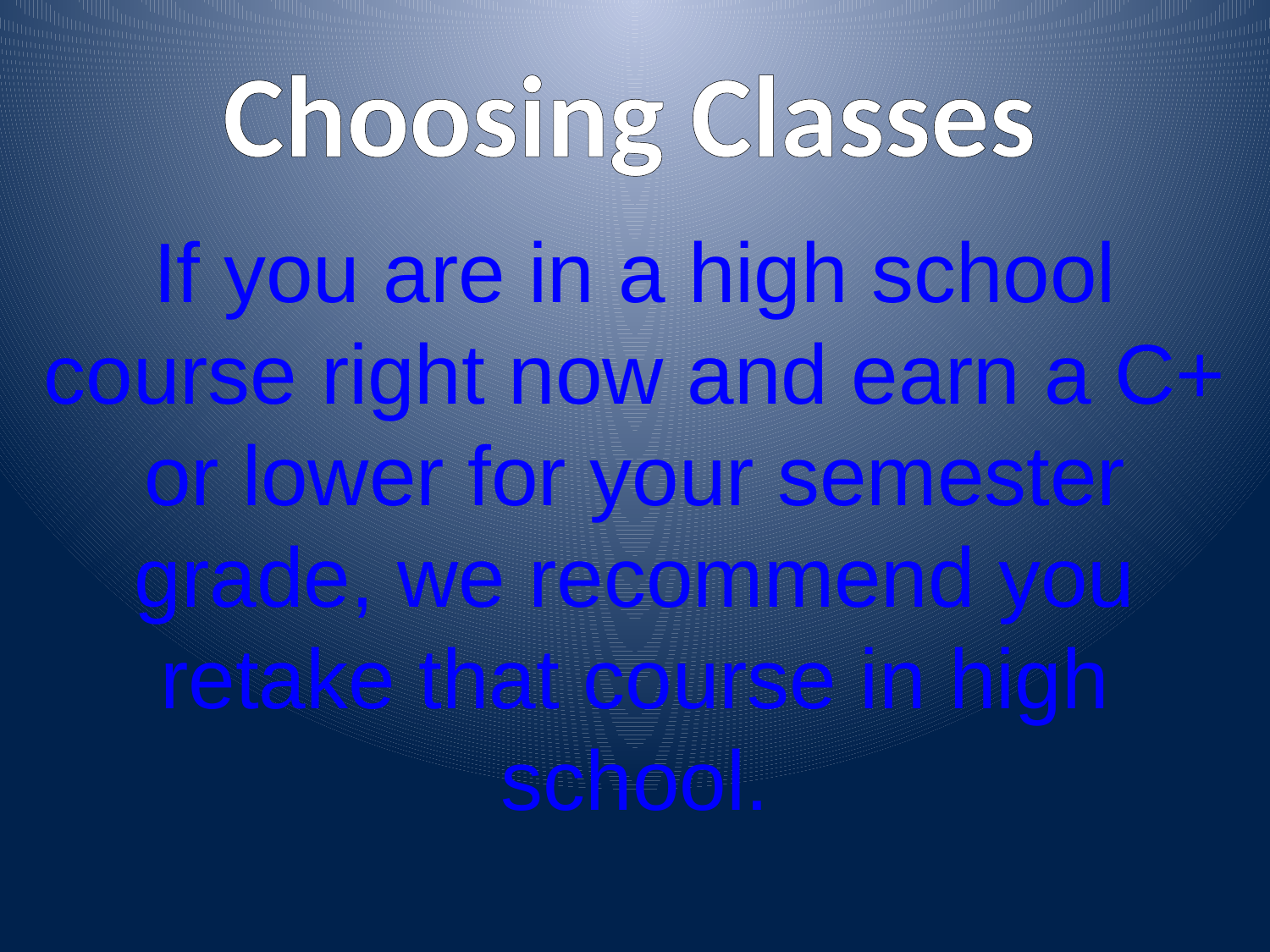

Choosing Classes
If you are in a high school course right now and earn a C+ or lower for your semester grade, we recommend you retake that course in high school.